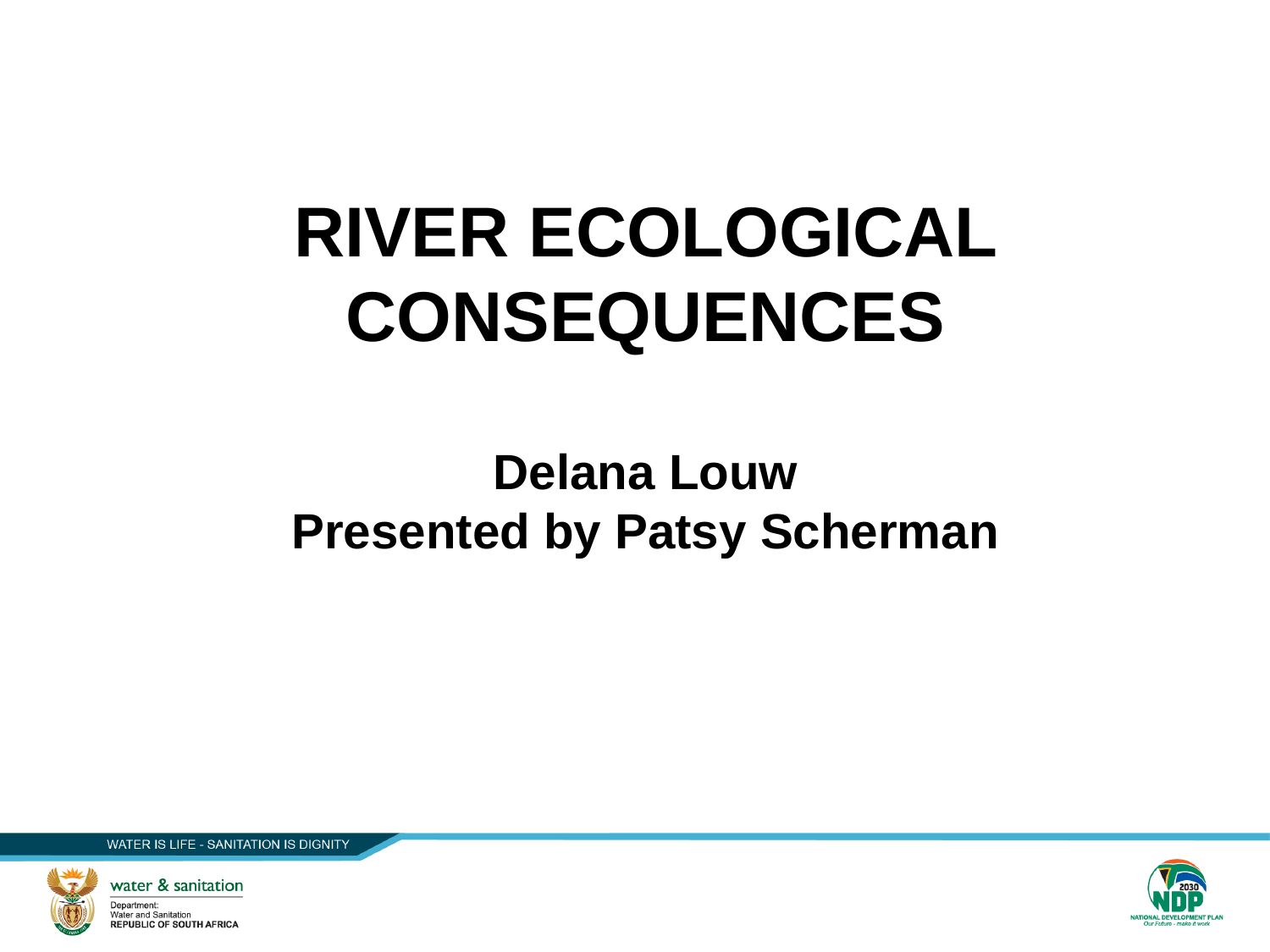

RIVER ECOLOGICAL CONSEQUENCES

Delana Louw
Presented by Patsy Scherman